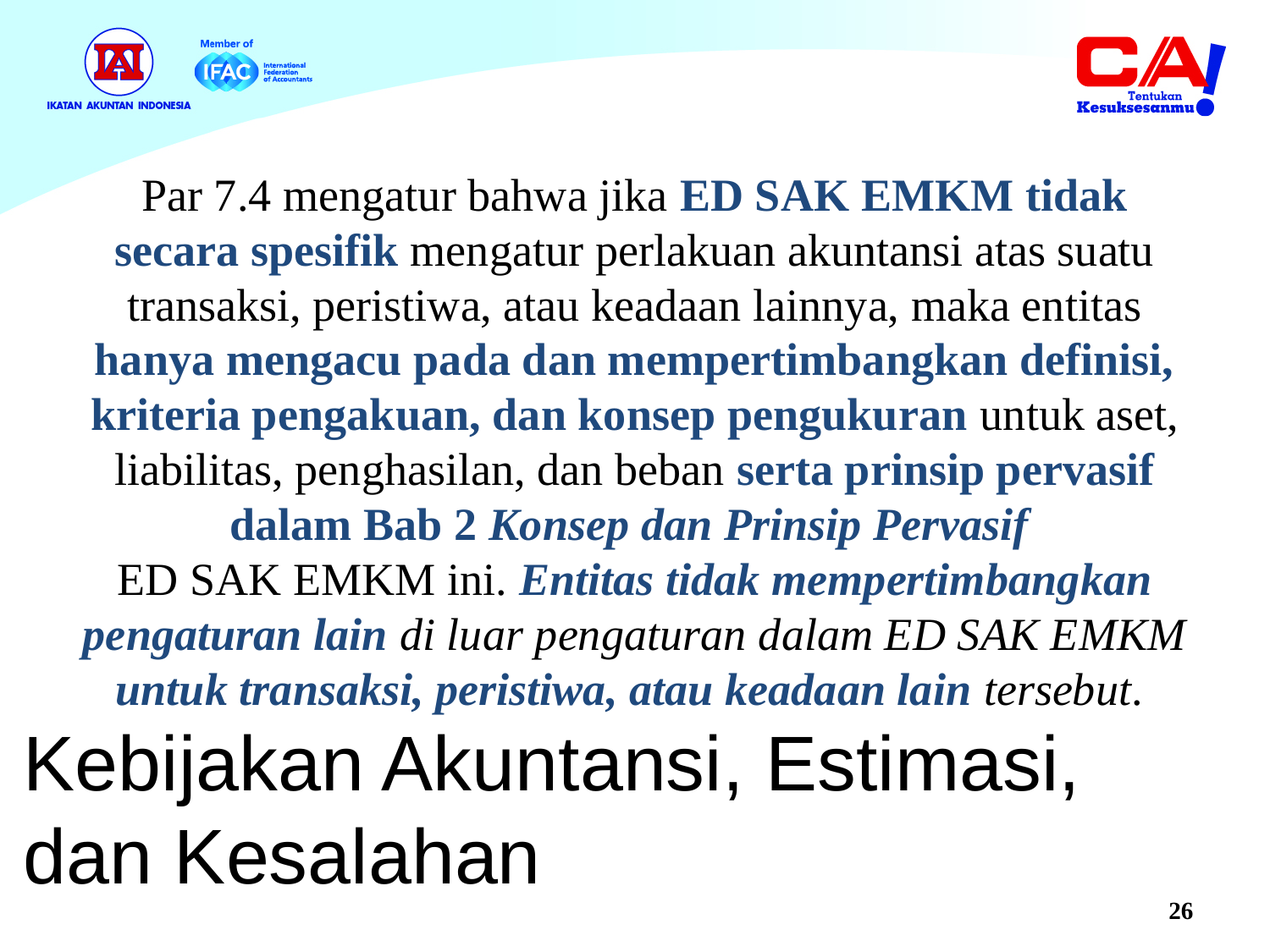

Par 7.4 mengatur bahwa jika ED SAK EMKM tidak secara spesifik mengatur perlakuan akuntansi atas suatu transaksi, peristiwa, atau keadaan lainnya, maka entitas hanya mengacu pada dan mempertimbangkan definisi, kriteria pengakuan, dan konsep pengukuran untuk aset, liabilitas, penghasilan, dan beban serta prinsip pervasif dalam Bab 2 Konsep dan Prinsip Pervasif
ED SAK EMKM ini. Entitas tidak mempertimbangkan pengaturan lain di luar pengaturan dalam ED SAK EMKM untuk transaksi, peristiwa, atau keadaan lain tersebut.
# Kebijakan Akuntansi, Estimasi, dan Kesalahan
26